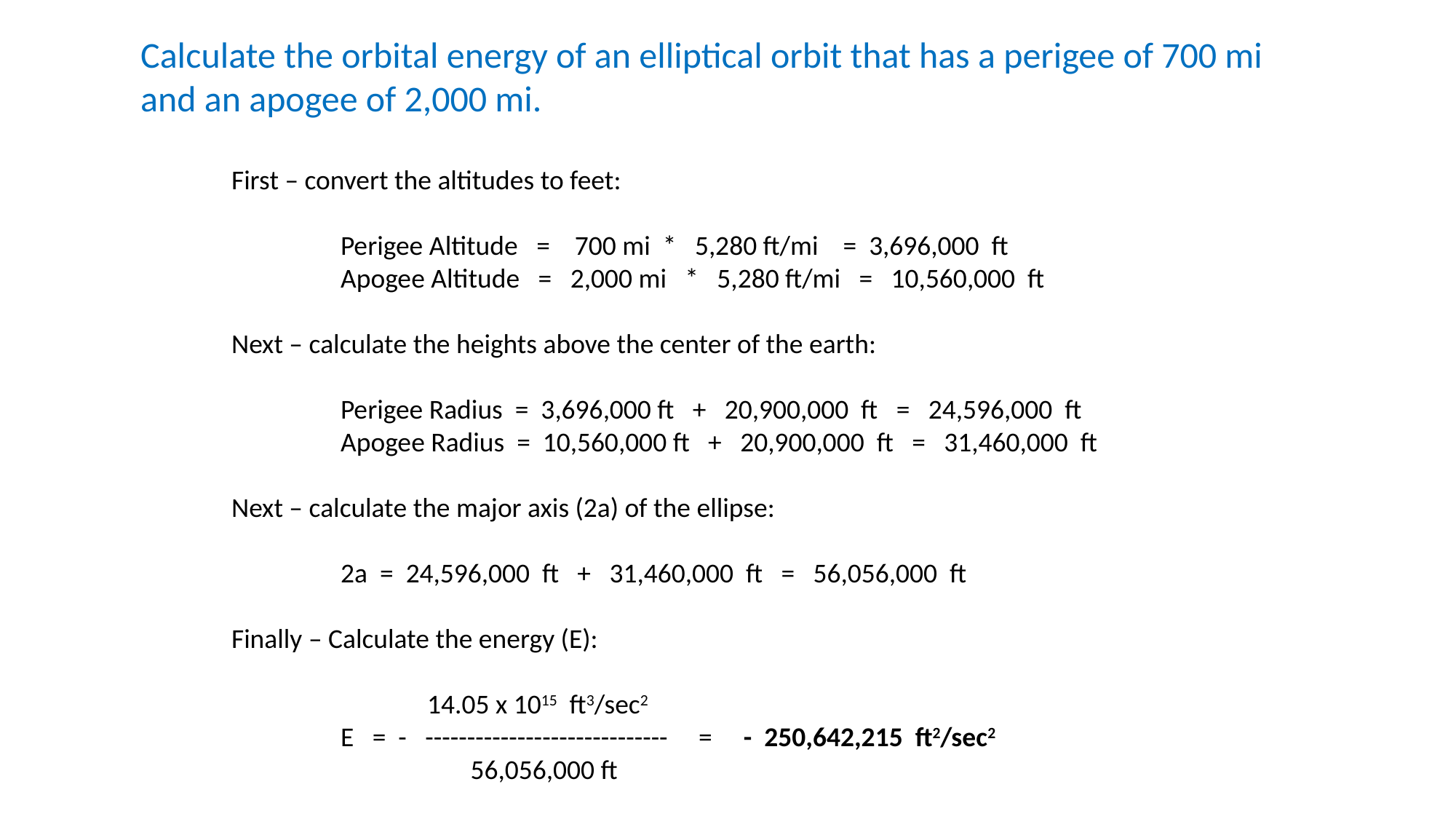

Calculate the orbital energy of an elliptical orbit that has a perigee of 700 mi and an apogee of 2,000 mi.
First – convert the altitudes to feet:

	Perigee Altitude   =    700 mi  *   5,280 ft/mi    =  3,696,000  ft
	Apogee Altitude   =   2,000 mi   *   5,280 ft/mi   =   10,560,000  ft

Next – calculate the heights above the center of the earth:

	Perigee Radius  =  3,696,000 ft   +   20,900,000  ft   =   24,596,000  ft
	Apogee Radius  =  10,560,000 ft   +   20,900,000  ft   =   31,460,000  ft

Next – calculate the major axis (2a) of the ellipse:

	2a  =  24,596,000  ft   +   31,460,000  ft   =   56,056,000  ft

Finally – Calculate the energy (E):

	              14.05 x 1015  ft3/sec2
	E   =  -   -----------------------------     =     -  250,642,215  ft2/sec2
	                     56,056,000 ft